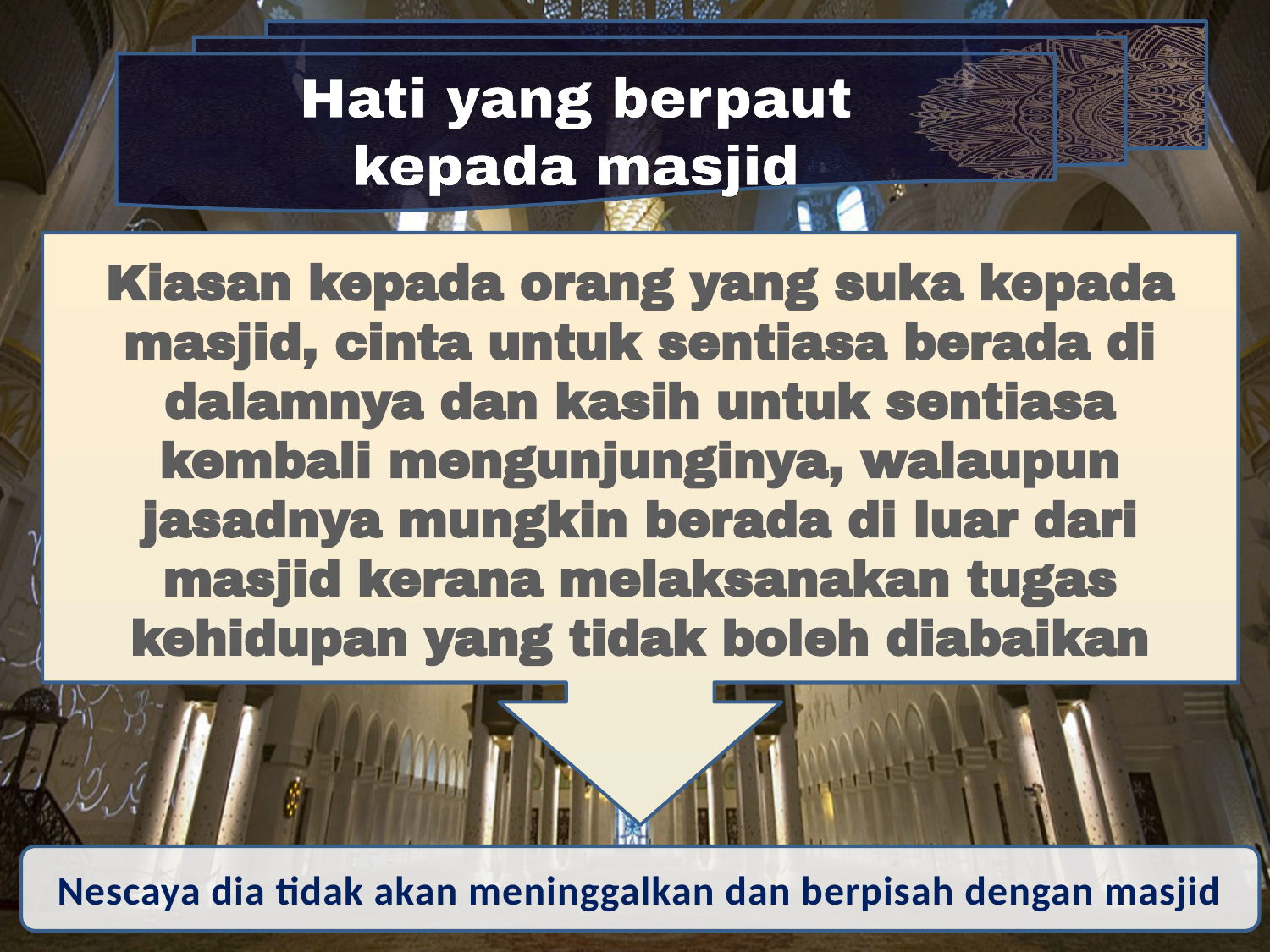

Hati yang berpaut
kepada masjid
Kiasan kepada orang yang suka kepada masjid, cinta untuk sentiasa berada di dalamnya dan kasih untuk sentiasa kembali mengunjunginya, walaupun jasadnya mungkin berada di luar dari masjid kerana melaksanakan tugas kehidupan yang tidak boleh diabaikan
Nescaya dia tidak akan meninggalkan dan berpisah dengan masjid